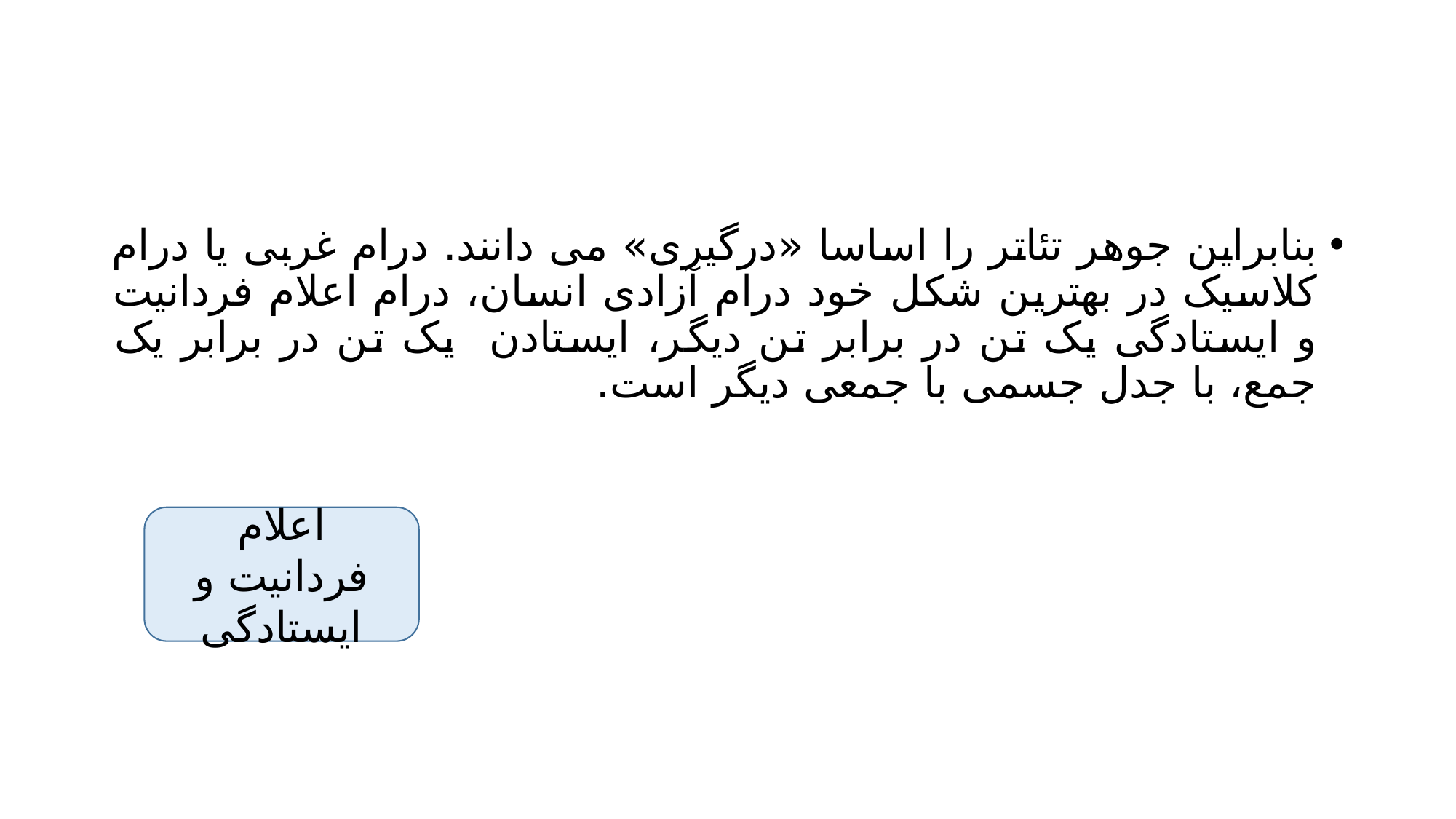

#
بنابراین جوهر تئاتر را اساسا «درگیری» می دانند. درام غربی یا درام کلاسیک در بهترین شکل خود درام آزادی انسان، درام اعلام فردانیت و ایستادگی یک تن در برابر تن دیگر، ایستادن  یک تن در برابر یک جمع، با جدل جسمی با جمعی دیگر است.
اعلام فردانیت و ایستادگی